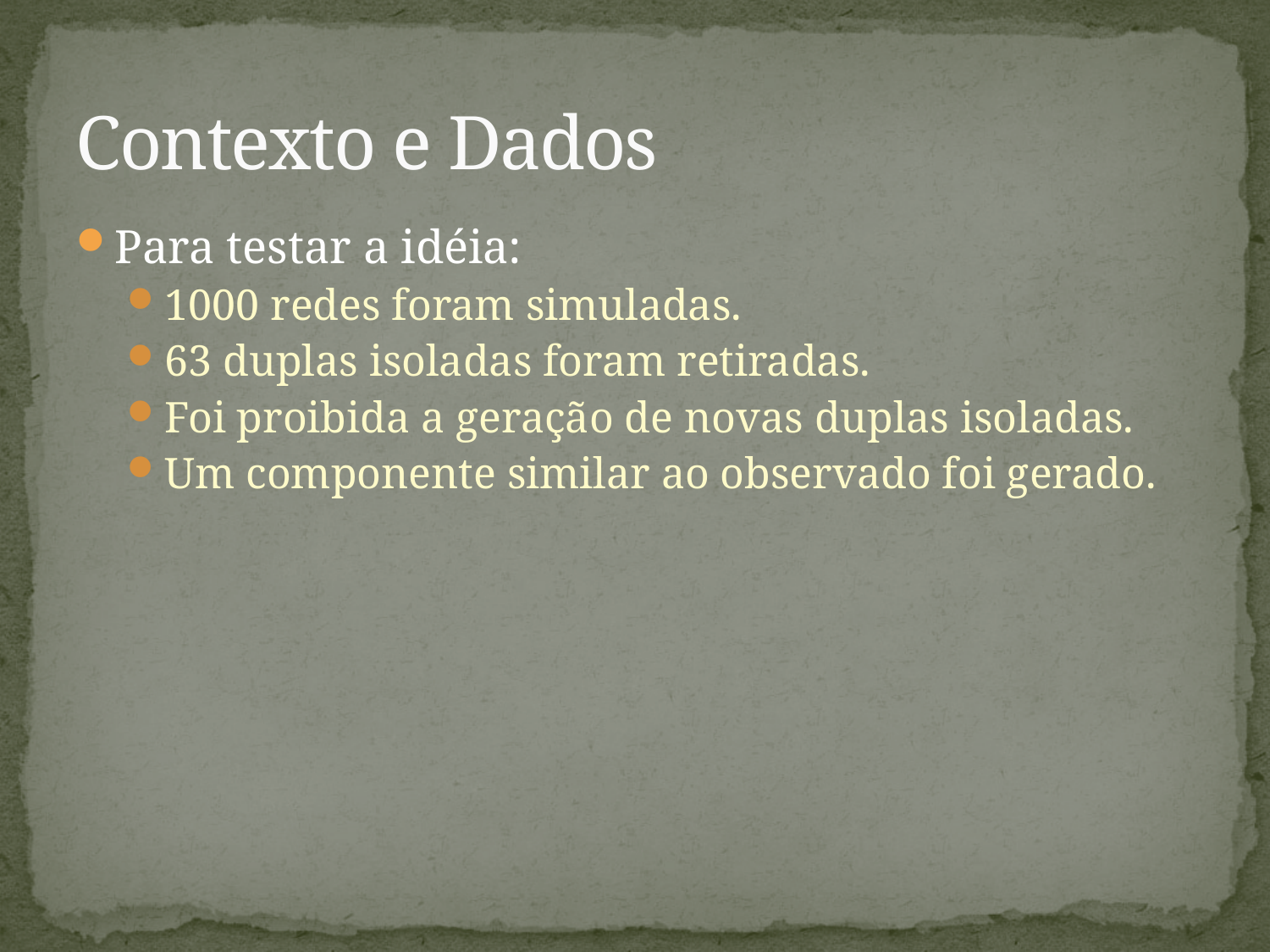

# Contexto e Dados
Para testar a idéia:
1000 redes foram simuladas.
63 duplas isoladas foram retiradas.
Foi proibida a geração de novas duplas isoladas.
Um componente similar ao observado foi gerado.